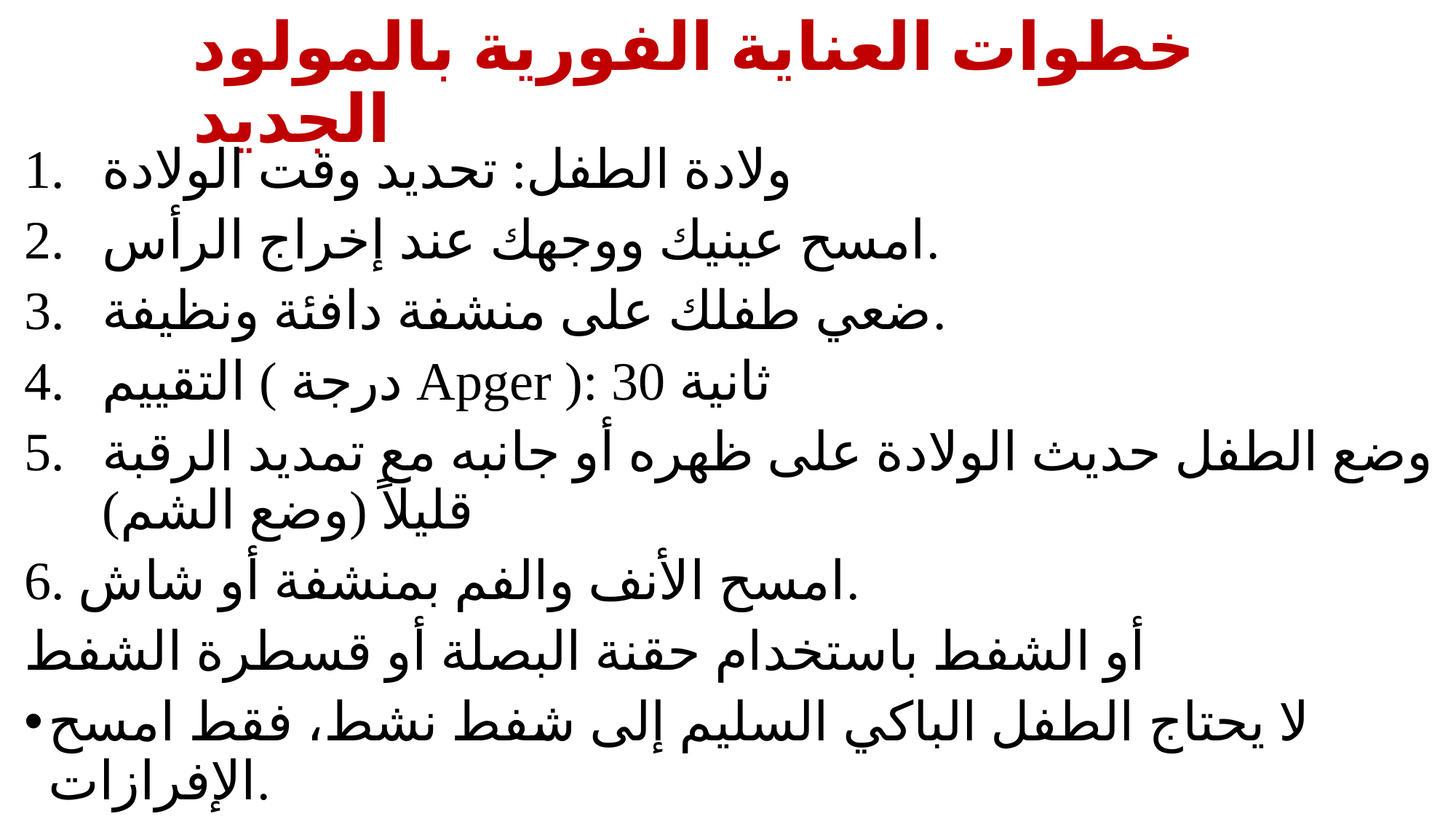

# خطوات العناية الفورية بالمولود الجديد
ولادة الطفل: تحديد وقت الولادة
امسح عينيك ووجهك عند إخراج الرأس.
ضعي طفلك على منشفة دافئة ونظيفة.
التقييم ( درجة Apger ): 30 ثانية
وضع الطفل حديث الولادة على ظهره أو جانبه مع تمديد الرقبة قليلاً (وضع الشم)
6. امسح الأنف والفم بمنشفة أو شاش.
أو الشفط باستخدام حقنة البصلة أو قسطرة الشفط
لا يحتاج الطفل الباكي السليم إلى شفط نشط، فقط امسح الإفرازات.